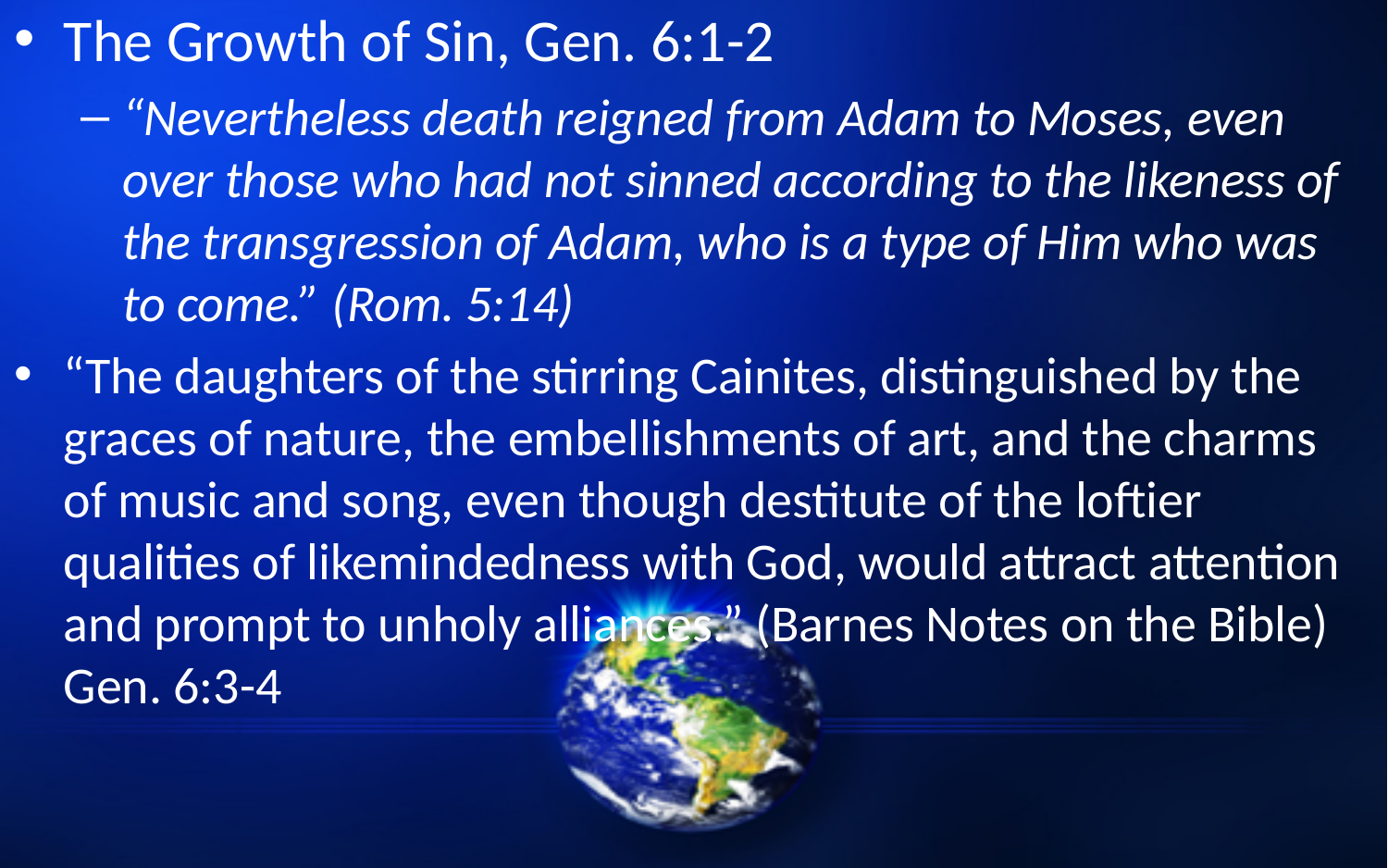

The Growth of Sin, Gen. 6:1-2
“Nevertheless death reigned from Adam to Moses, even over those who had not sinned according to the likeness of the transgression of Adam, who is a type of Him who was to come.” (Rom. 5:14)
“The daughters of the stirring Cainites, distinguished by the graces of nature, the embellishments of art, and the charms of music and song, even though destitute of the loftier qualities of likemindedness with God, would attract attention and prompt to unholy alliances.” (Barnes Notes on the Bible) Gen. 6:3-4